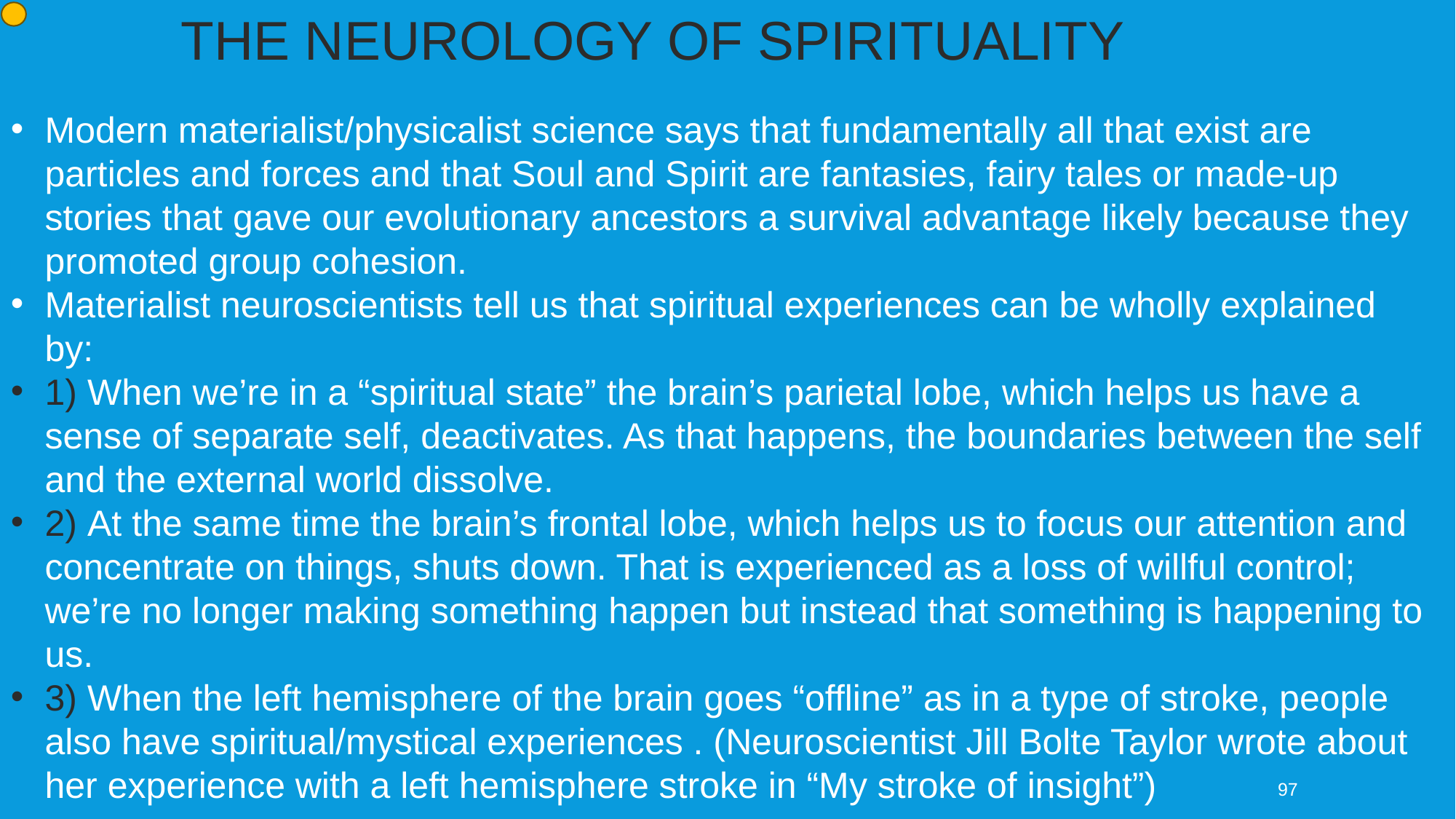

THE NEUROLOGY OF SPIRITUALITY

Modern materialist/physicalist science says that fundamentally all that exist are particles and forces and that Soul and Spirit are fantasies, fairy tales or made-up stories that gave our evolutionary ancestors a survival advantage likely because they promoted group cohesion.
Materialist neuroscientists tell us that spiritual experiences can be wholly explained by:
1) When we’re in a “spiritual state” the brain’s parietal lobe, which helps us have a sense of separate self, deactivates. As that happens, the boundaries between the self and the external world dissolve.
2) At the same time the brain’s frontal lobe, which helps us to focus our attention and concentrate on things, shuts down. That is experienced as a loss of willful control; we’re no longer making something happen but instead that something is happening to us.
3) When the left hemisphere of the brain goes “offline” as in a type of stroke, people also have spiritual/mystical experiences . (Neuroscientist Jill Bolte Taylor wrote about her experience with a left hemisphere stroke in “My stroke of insight”)
97